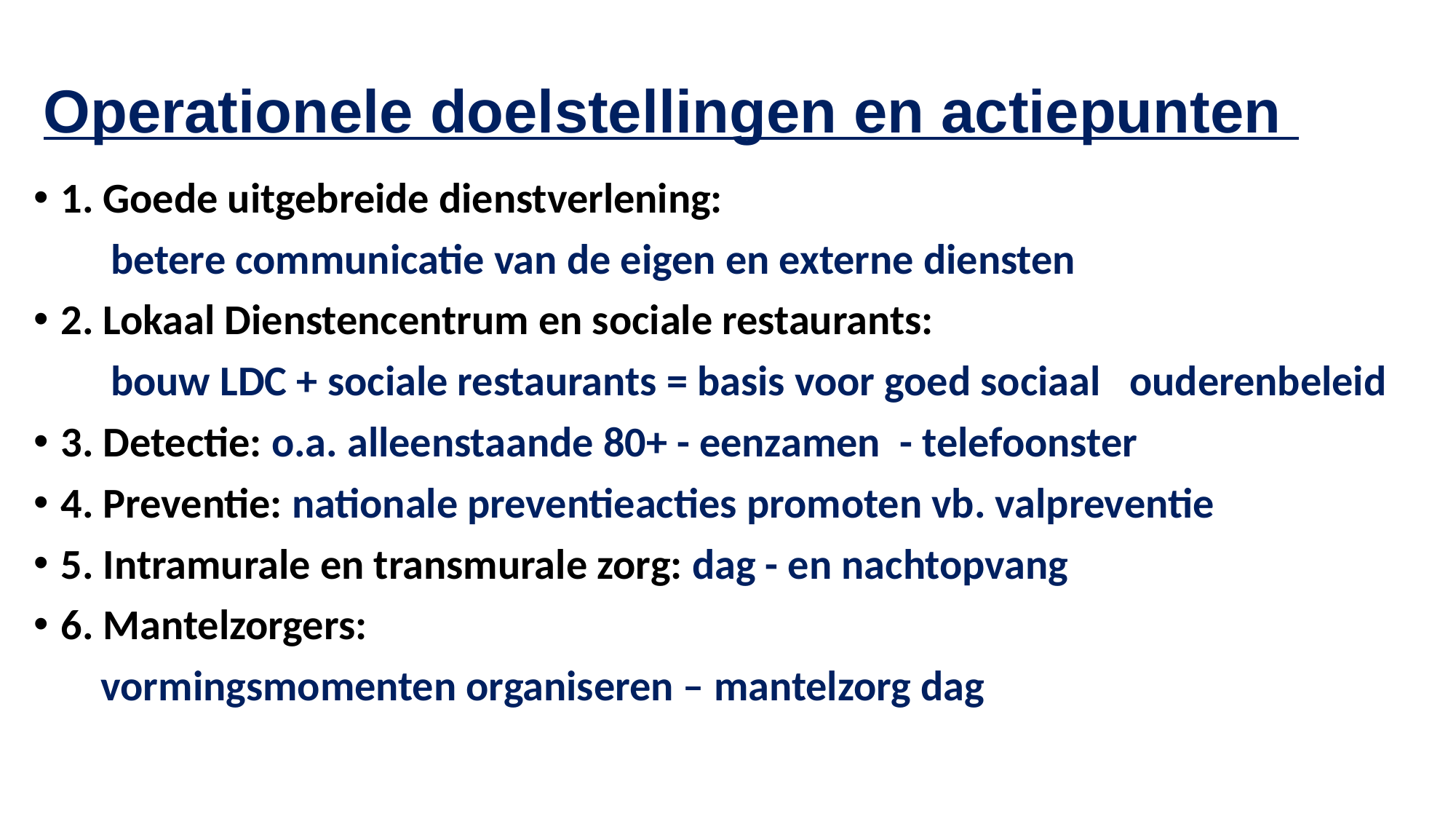

# Operationele doelstellingen en actiepunten
1. Goede uitgebreide dienstverlening:
        betere communicatie van de eigen en externe diensten
2. Lokaal Dienstencentrum en sociale restaurants:
        bouw LDC + sociale restaurants = basis voor goed sociaal   ouderenbeleid
3. Detectie: o.a. alleenstaande 80+ - eenzamen  - telefoonster
4. Preventie: nationale preventieacties promoten vb. valpreventie
5. Intramurale en transmurale zorg: dag - en nachtopvang
6. Mantelzorgers:
       vormingsmomenten organiseren – mantelzorg dag